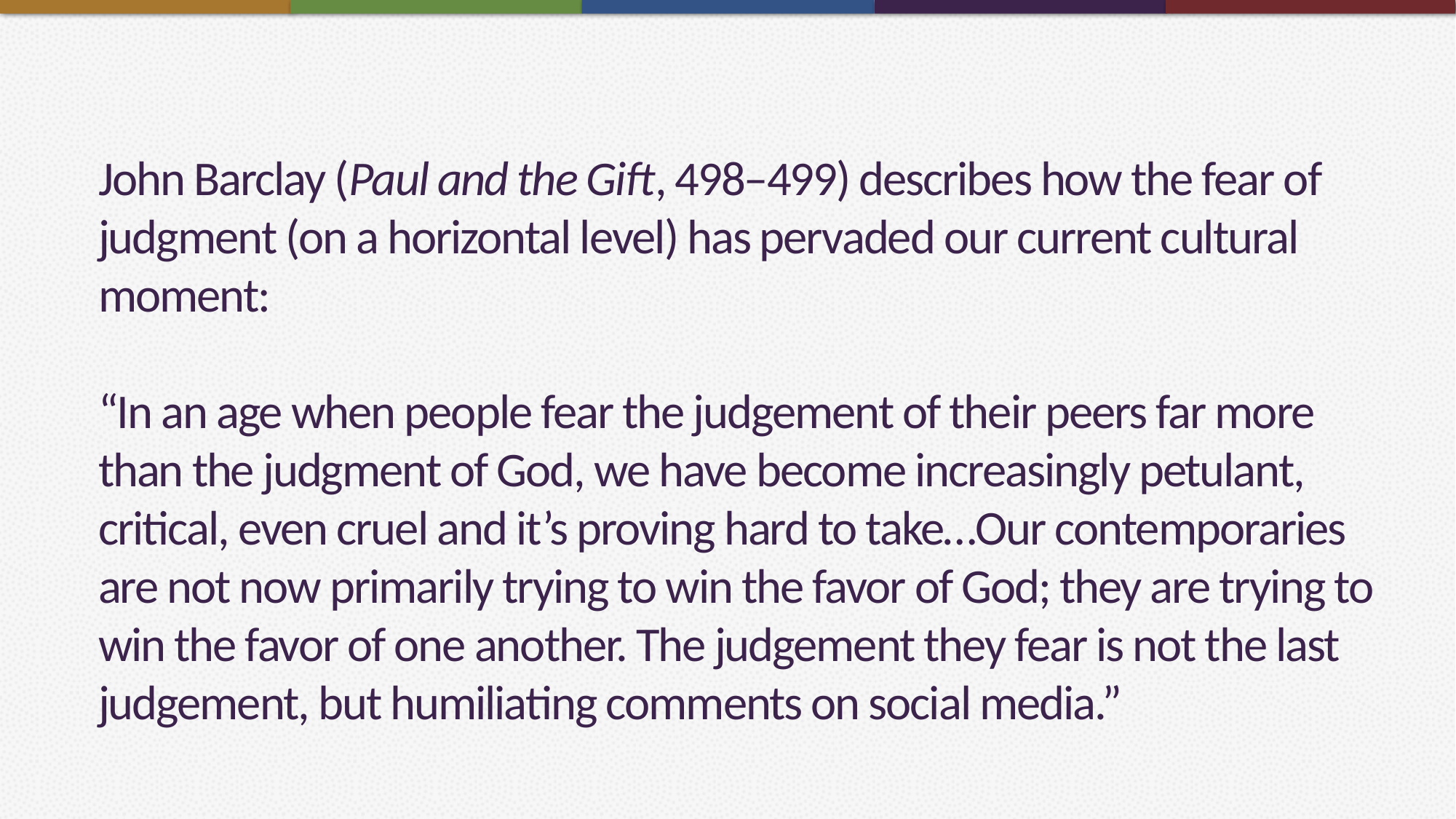

# John Barclay (Paul and the Gift, 498–499) describes how the fear of judgment (on a horizontal level) has pervaded our current cultural moment:   “In an age when people fear the judgement of their peers far more than the judgment of God, we have become increasingly petulant, critical, even cruel and it’s proving hard to take…Our contemporaries are not now primarily trying to win the favor of God; they are trying to win the favor of one another. The judgement they fear is not the last judgement, but humiliating comments on social media.”